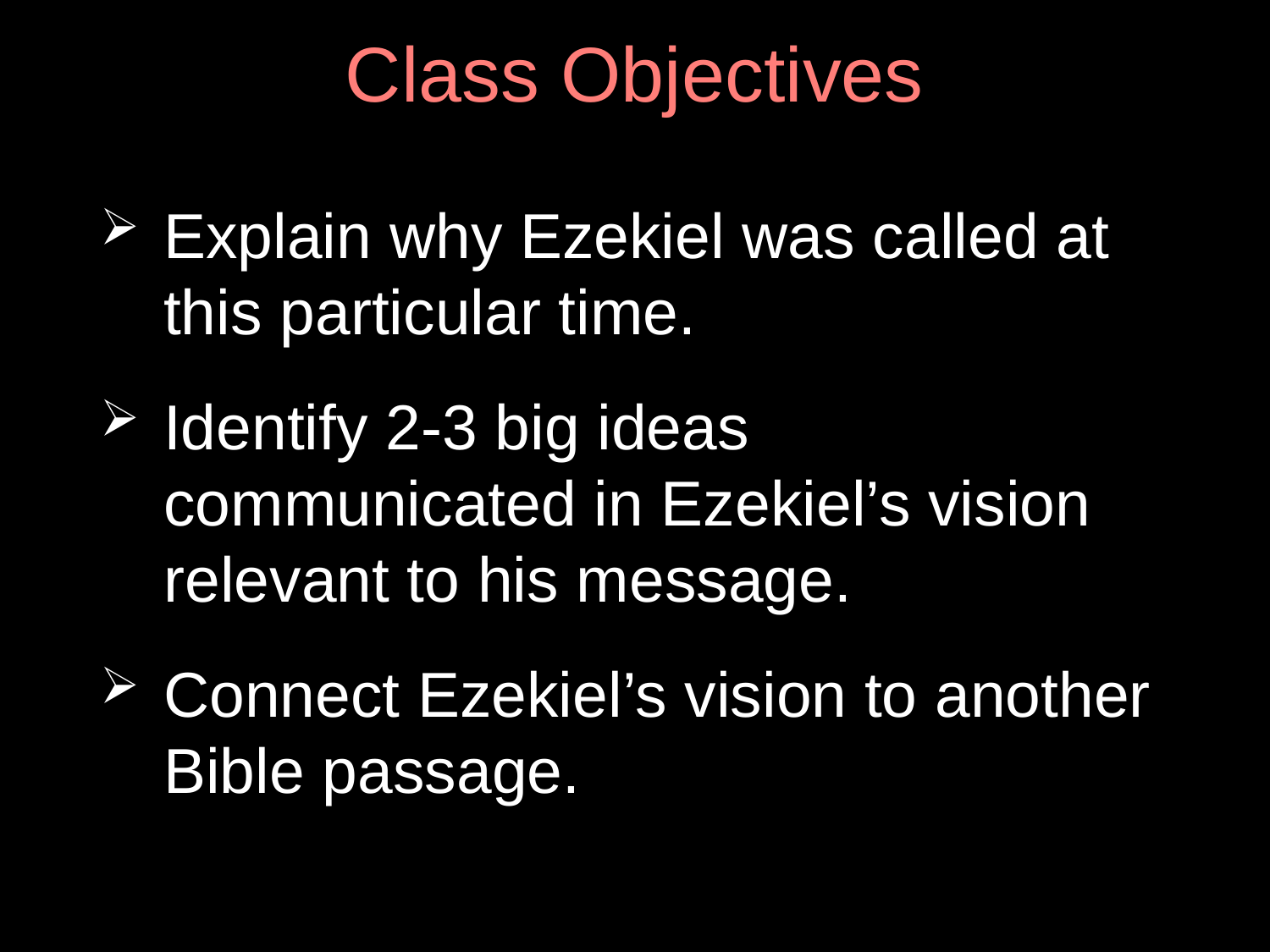

# Class Objectives
Explain why Ezekiel was called at this particular time.
Identify 2-3 big ideas communicated in Ezekiel’s vision relevant to his message.
Connect Ezekiel’s vision to another Bible passage.